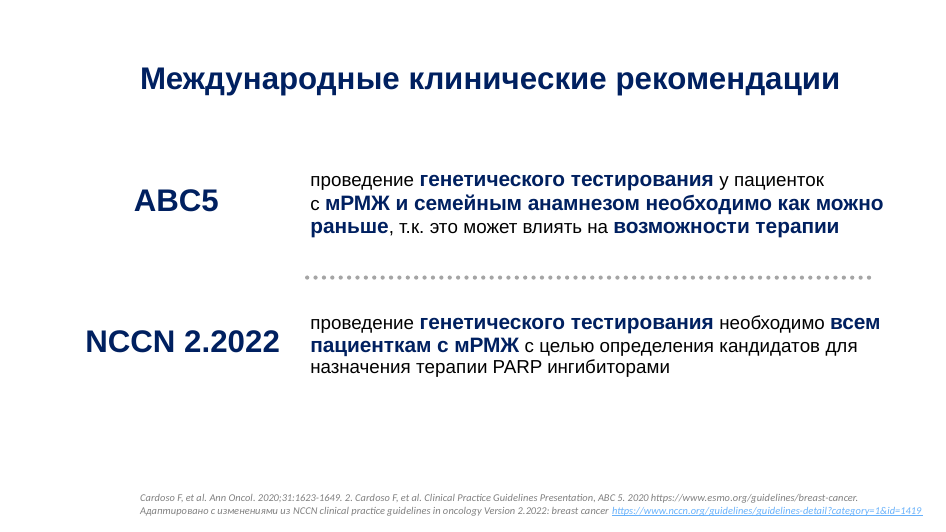

# Международные клинические рекомендации
|  | проведение генетического тестирования у пациенток с мРМЖ и семейным анамнезом необходимо как можно раньше, т.к. это может влиять на возможности терапии |
| --- | --- |
|  | проведение генетического тестирования необходимо всем пациенткам с мРМЖ с целью определения кандидатов для назначения терапии PARP ингибиторами |
ABC5

NCCN 2.2022
Cardoso F, et al. Ann Oncol. 2020;31:1623-1649. 2. Cardoso F, et al. Clinical Practice Guidelines Presentation, ABC 5. 2020 https://www.esmo.org/guidelines/breast-cancer.
Адаптировано с изменениями из NCCN clinical practice guidelines in oncology Version 2.2022: breast cancer https://www.nccn.org/guidelines/guidelines-detail?category=1&id=1419